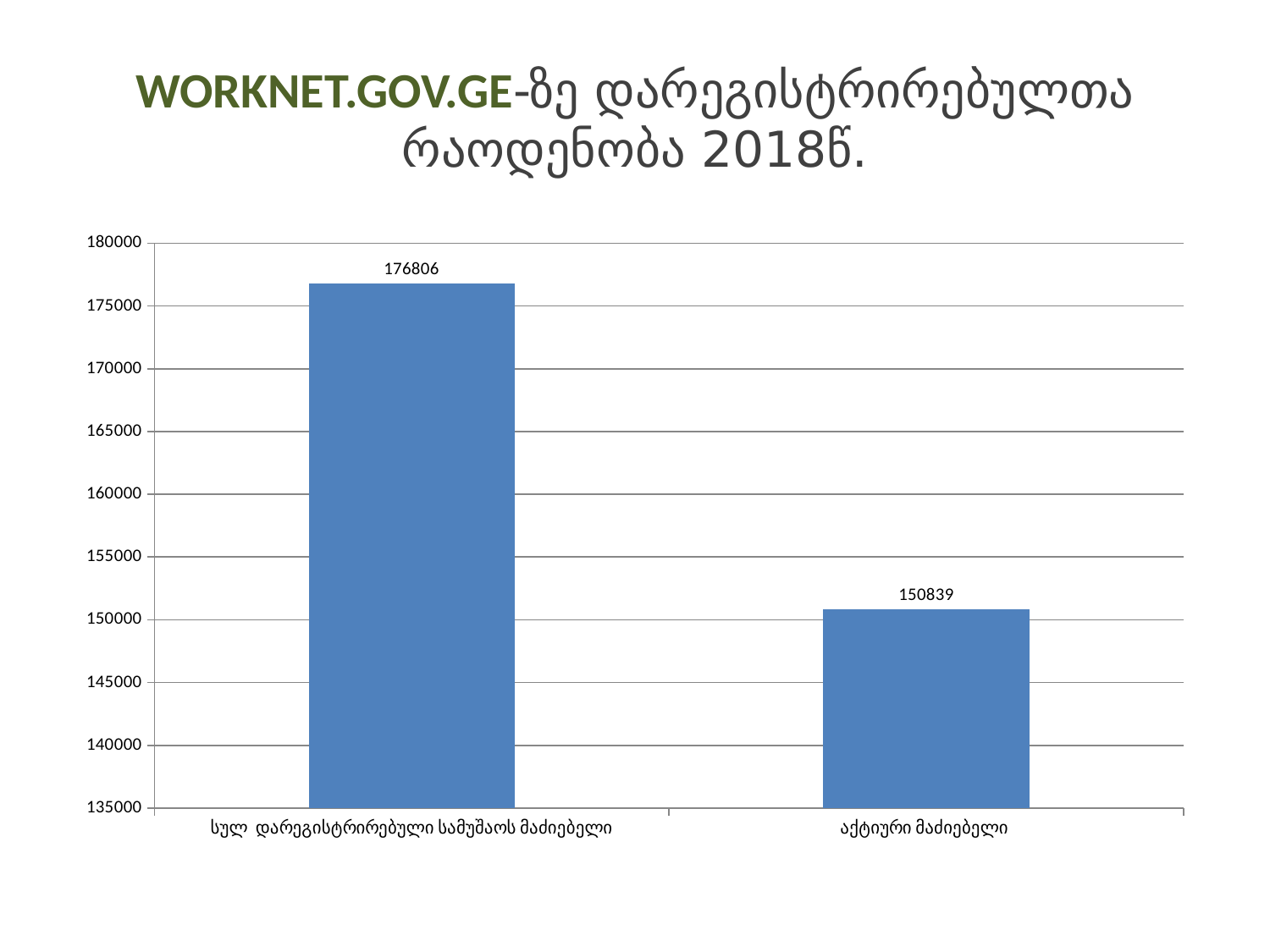

# WORKNET.GOV.GE-ზე დარეგისტრირებულთა რაოდენობა 2018წ.

### Chart

| Category |  |
|---|---|
| სულ  დარეგისტრირებული სამუშაოს მაძიებელი | 176806.0 |
| აქტიური მაძიებელი  | 150839.0 |